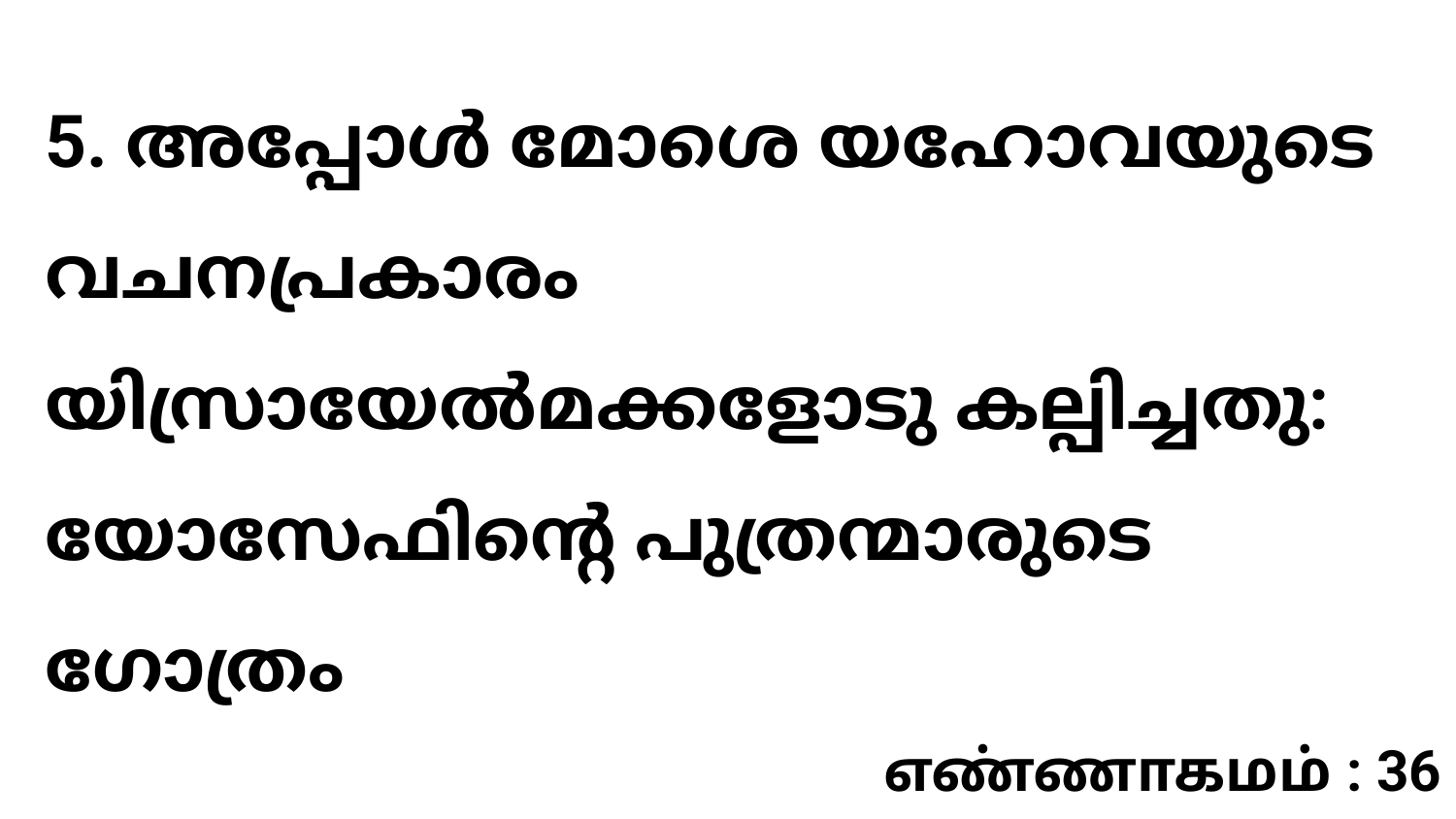

5. അപ്പോൾ മോശെ യഹോവയുടെ വചനപ്രകാരം യിസ്രായേൽമക്കളോടു കല്പിച്ചതു: യോസേഫിന്റെ പുത്രന്മാരുടെ ഗോത്രം
எண்ணாகமம் : 36